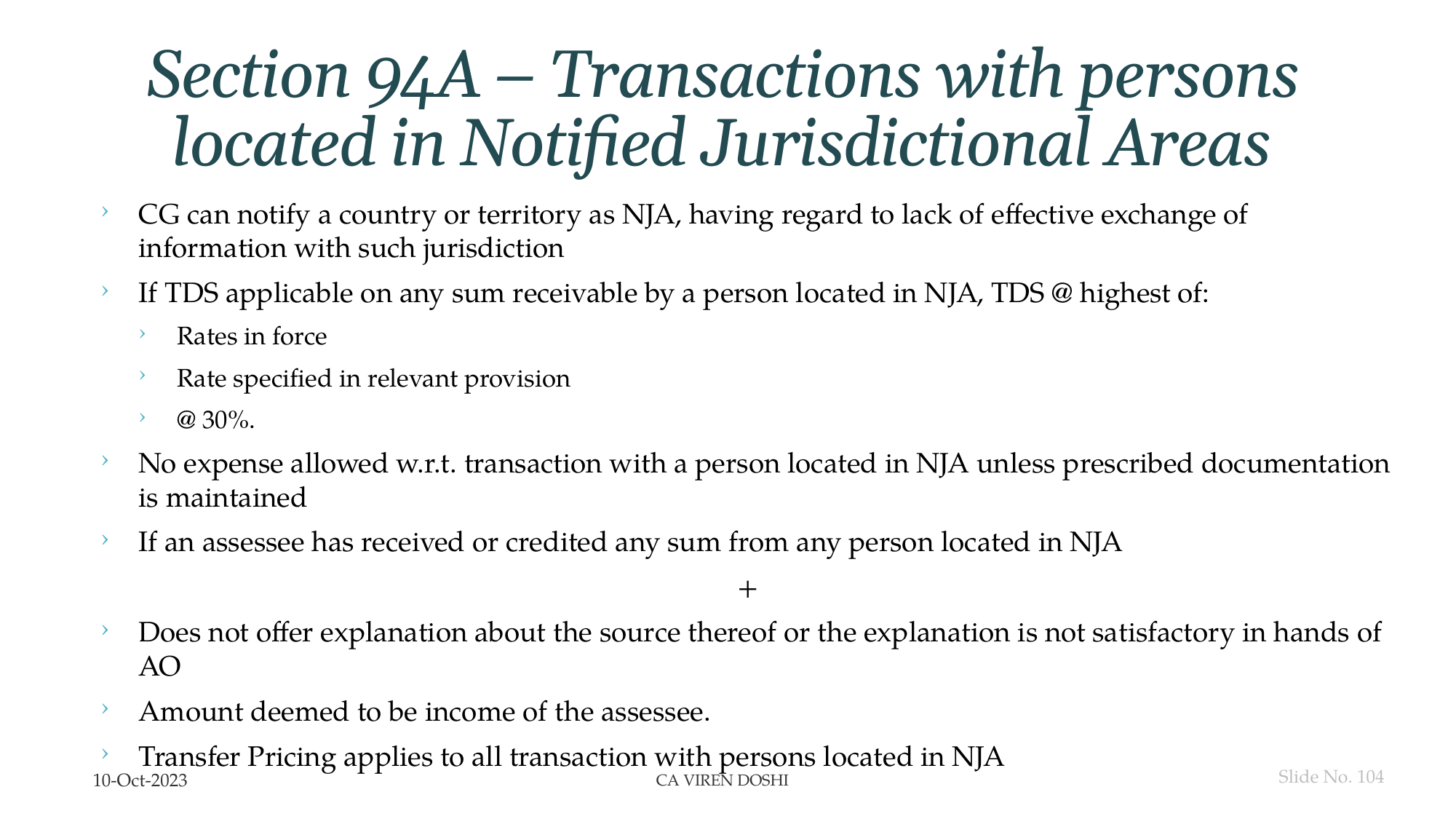

# Section 94A – Transactions with persons located in Notified Jurisdictional Areas
CG can notify a country or territory as NJA, having regard to lack of effective exchange of information with such jurisdiction
If TDS applicable on any sum receivable by a person located in NJA, TDS @ highest of:
Rates in force
Rate specified in relevant provision
@ 30%.
No expense allowed w.r.t. transaction with a person located in NJA unless prescribed documentation is maintained
If an assessee has received or credited any sum from any person located in NJA
+
Does not offer explanation about the source thereof or the explanation is not satisfactory in hands of AO
Amount deemed to be income of the assessee.
Transfer Pricing applies to all transaction with persons located in NJA
10-Oct-2023
CA Viren Doshi
Slide No. 104